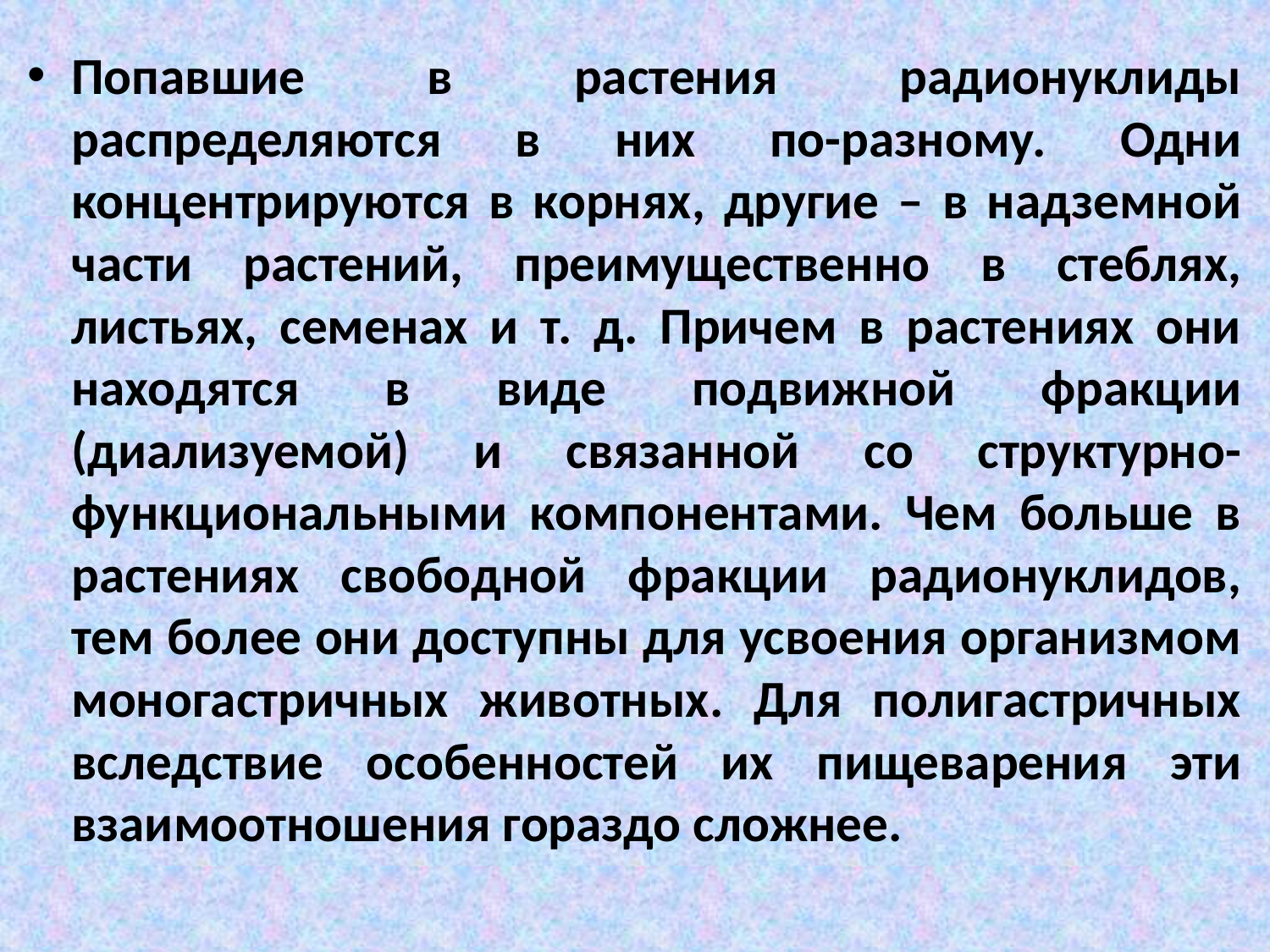

Попавшие в растения радионуклиды распределяются в них по-разному. Одни концентрируются в корнях, другие – в надземной части растений, преимущественно в стеблях, листьях, семенах и т. д. Причем в растениях они находятся в виде подвижной фракции (диализуемой) и связанной со структурно-функциональными компонентами. Чем больше в растениях свободной фракции радионуклидов, тем более они доступны для усвоения организмом моногастричных животных. Для полигастричных вследствие особенностей их пищеварения эти взаимоотношения гораздо сложнее.
#